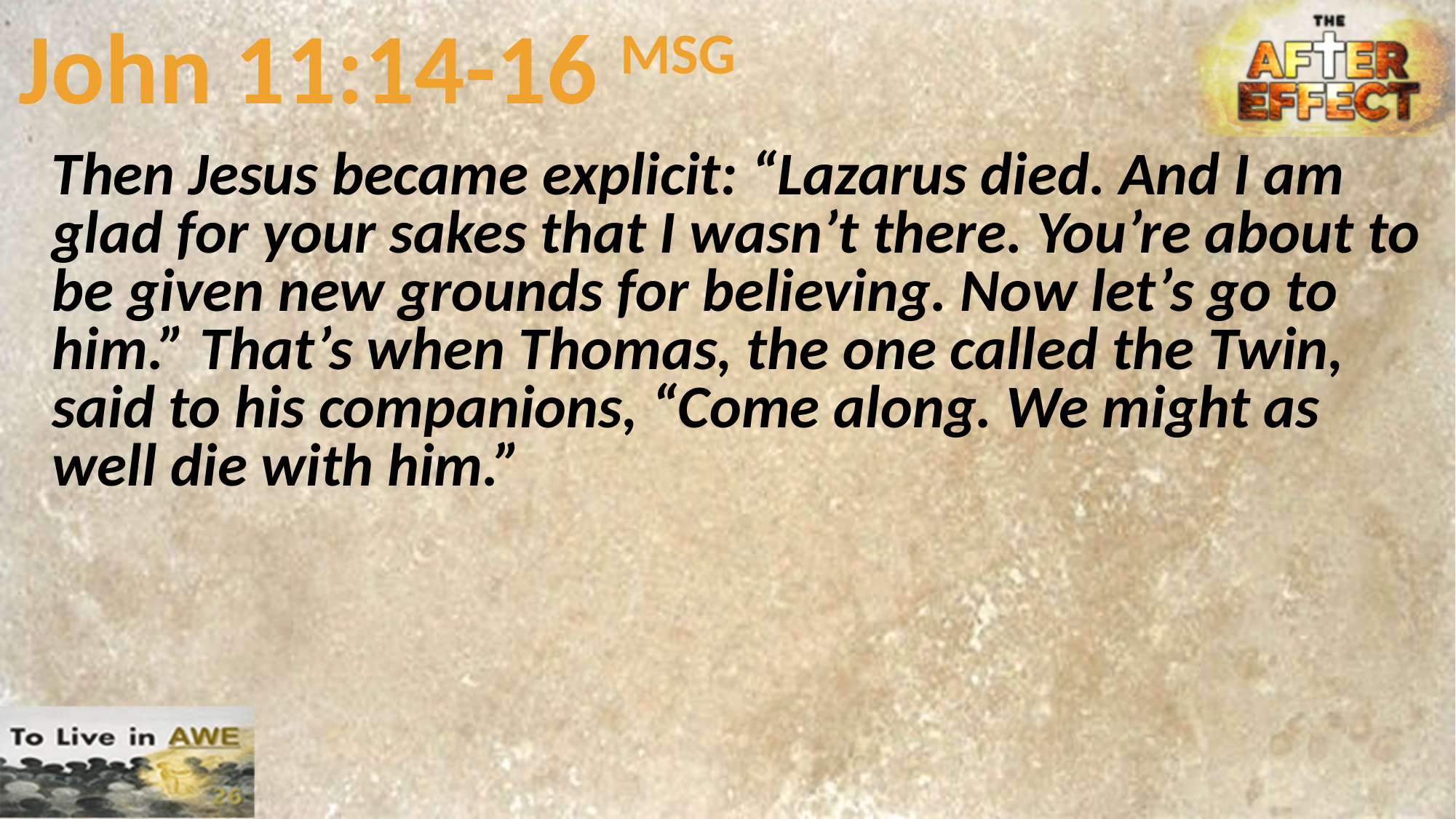

# John 11:14-16 MSG
Then Jesus became explicit: “Lazarus died. And I am glad for your sakes that I wasn’t there. You’re about to be given new grounds for believing. Now let’s go to him.” That’s when Thomas, the one called the Twin, said to his companions, “Come along. We might as well die with him.”